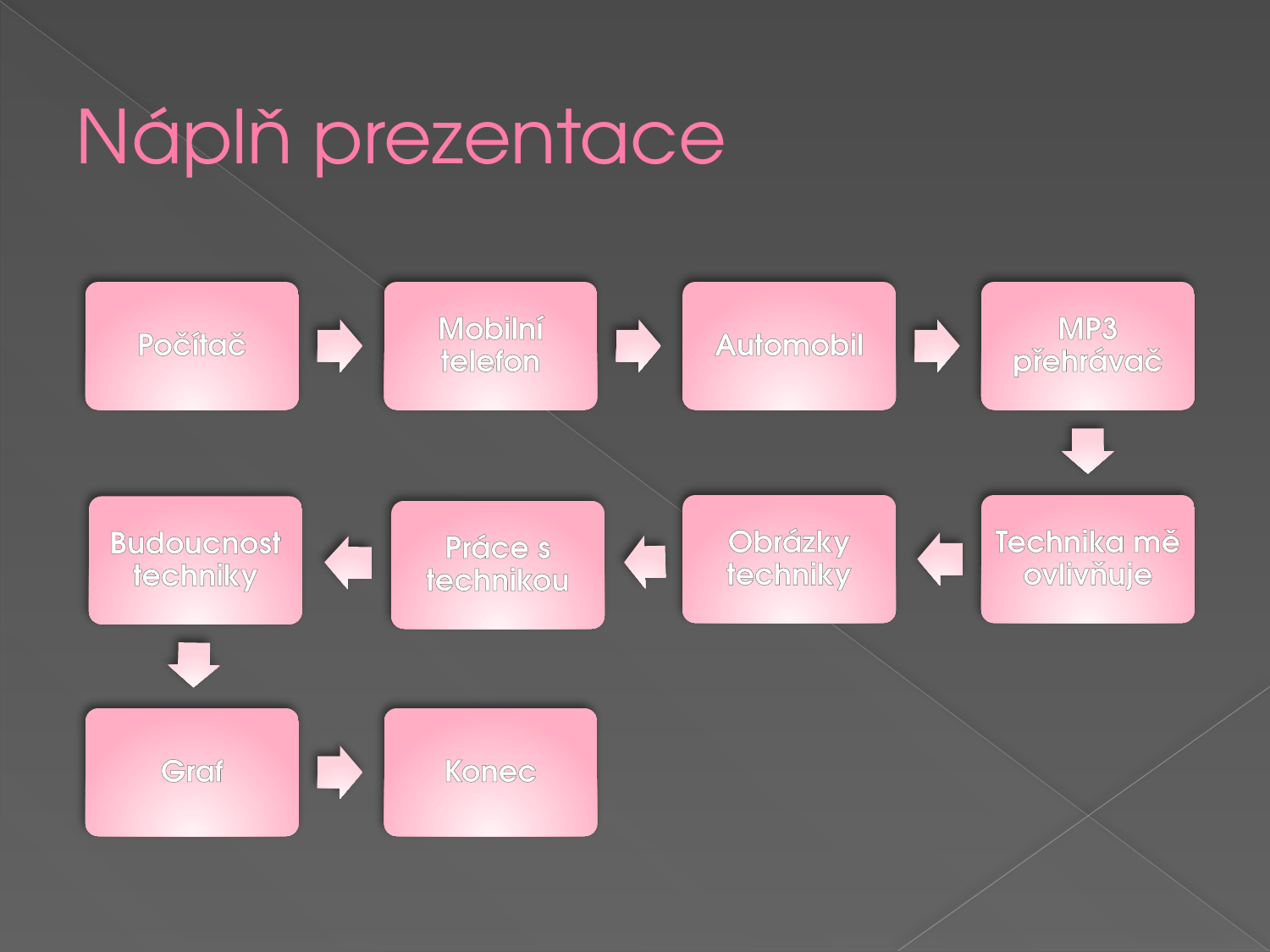

# Náplň prezentace
Počítač

Mobilní telefon

Automobil

MP3 přehrávač

Technika mě ovlivňuje

Obrázky techniky

Práce s technikou

Budoucnost techniky

Graf

Konec